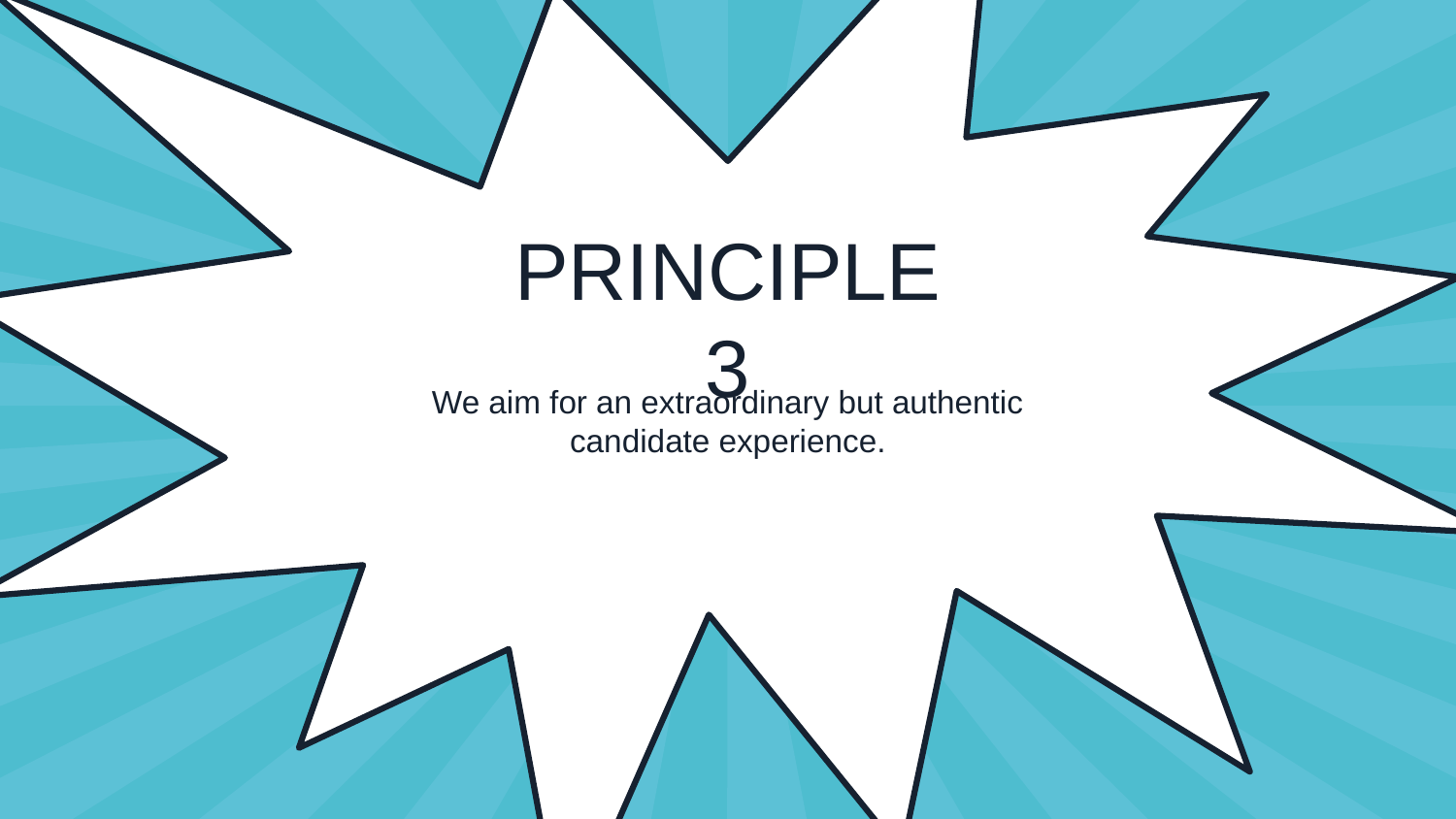

# PRINCIPLE 3
We aim for an extraordinary but authentic candidate experience.